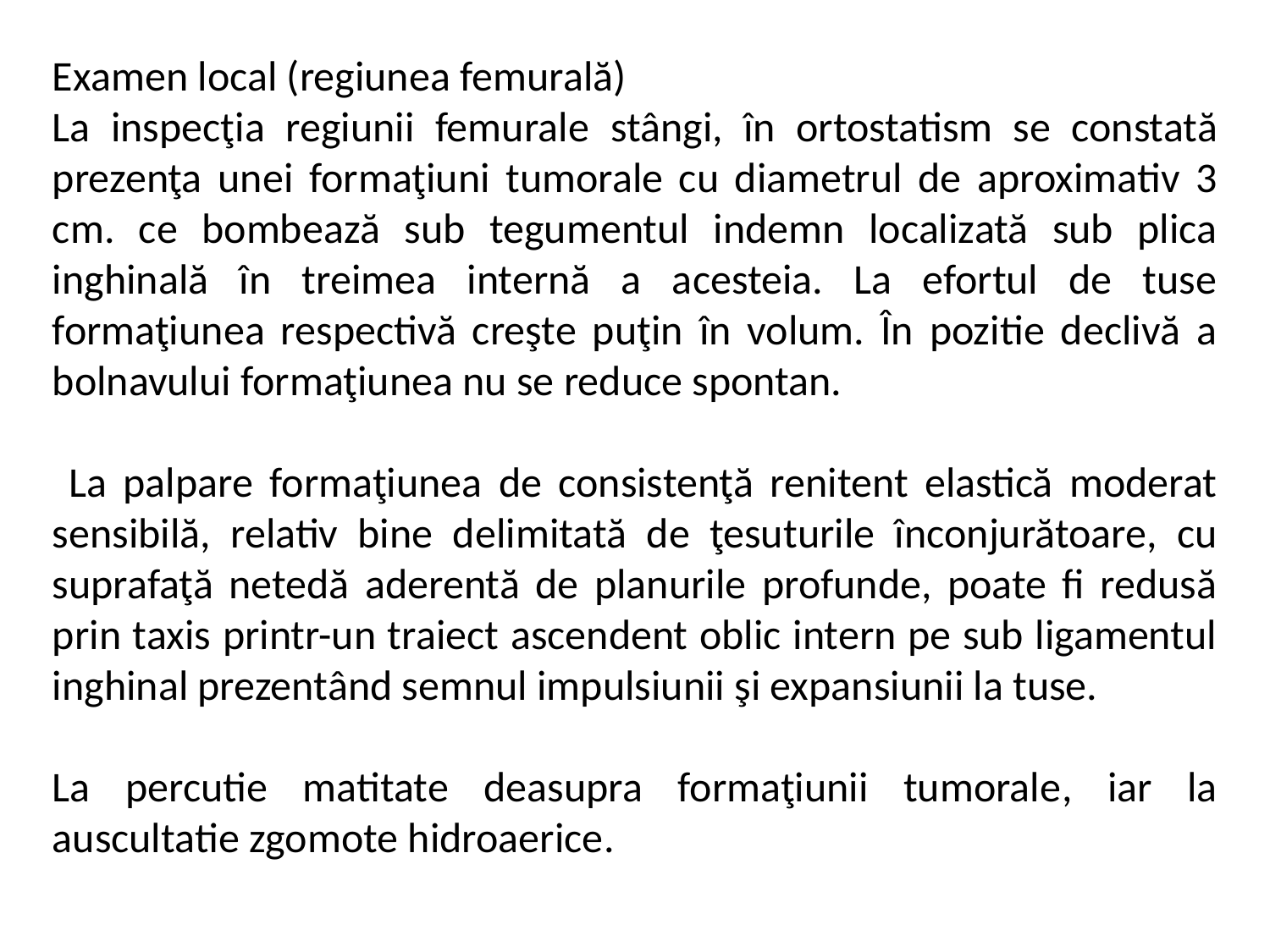

Examen local (regiunea femurală)
La inspecţia regiunii femurale stângi, în ortostatism se constată prezenţa unei formaţiuni tumorale cu diametrul de aproximativ 3 cm. ce bombează sub tegumentul indemn localizată sub plica inghinală în treimea internă a acesteia. La efortul de tuse formaţiunea respectivă creşte puţin în volum. În pozitie declivă a bolnavului formaţiunea nu se reduce spontan.

 La palpare formaţiunea de consistenţă renitent elastică moderat sensibilă, relativ bine delimitată de ţesuturile înconjurătoare, cu suprafaţă netedă aderentă de planurile profunde, poate fi redusă prin taxis printr-un traiect ascendent oblic intern pe sub ligamentul inghinal prezentând semnul impulsiunii şi expansiunii la tuse.

La percutie matitate deasupra formaţiunii tumorale, iar la auscultatie zgomote hidroaerice.